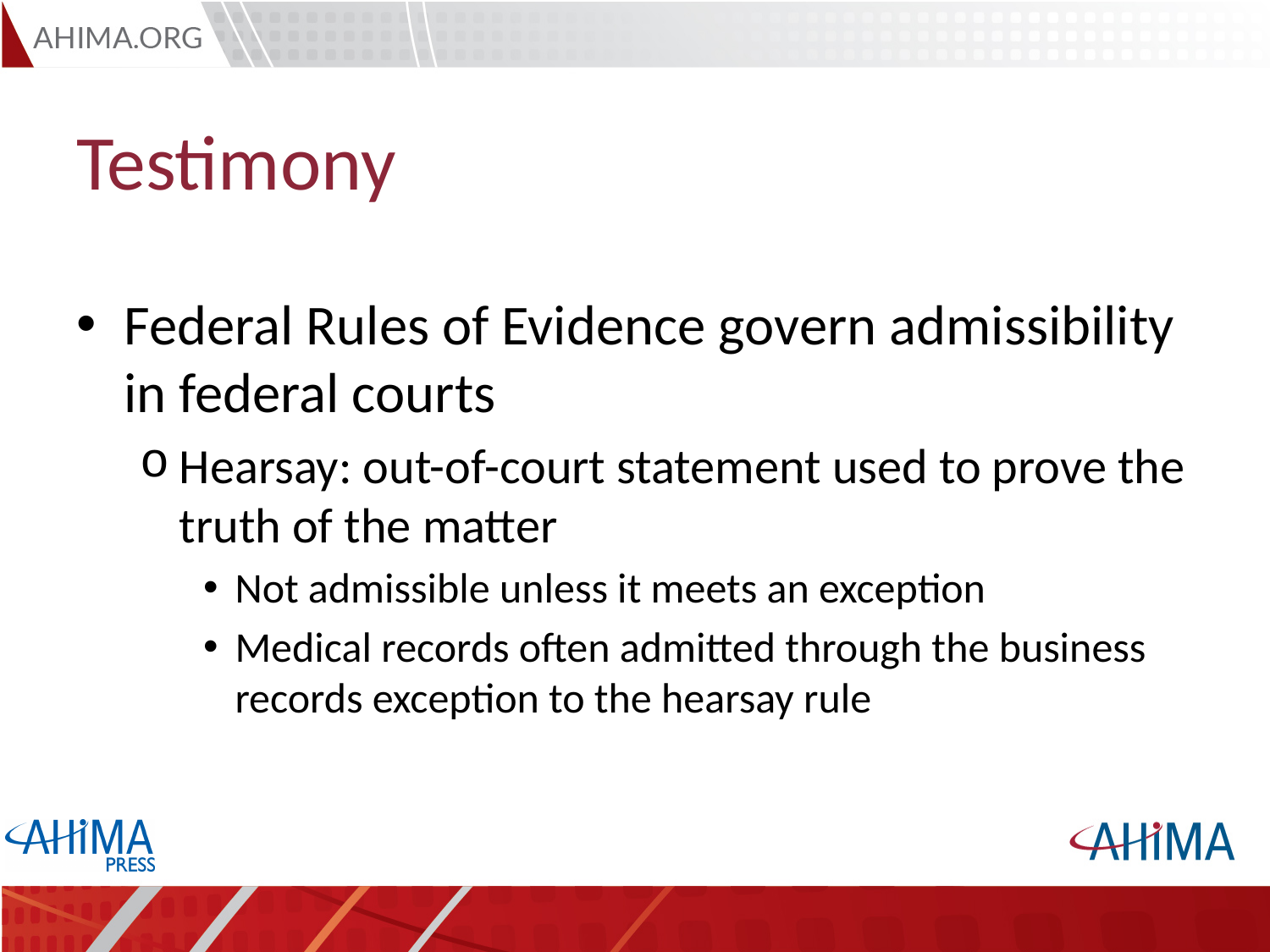

# Testimony
Federal Rules of Evidence govern admissibility in federal courts
Hearsay: out-of-court statement used to prove the truth of the matter
Not admissible unless it meets an exception
Medical records often admitted through the business records exception to the hearsay rule